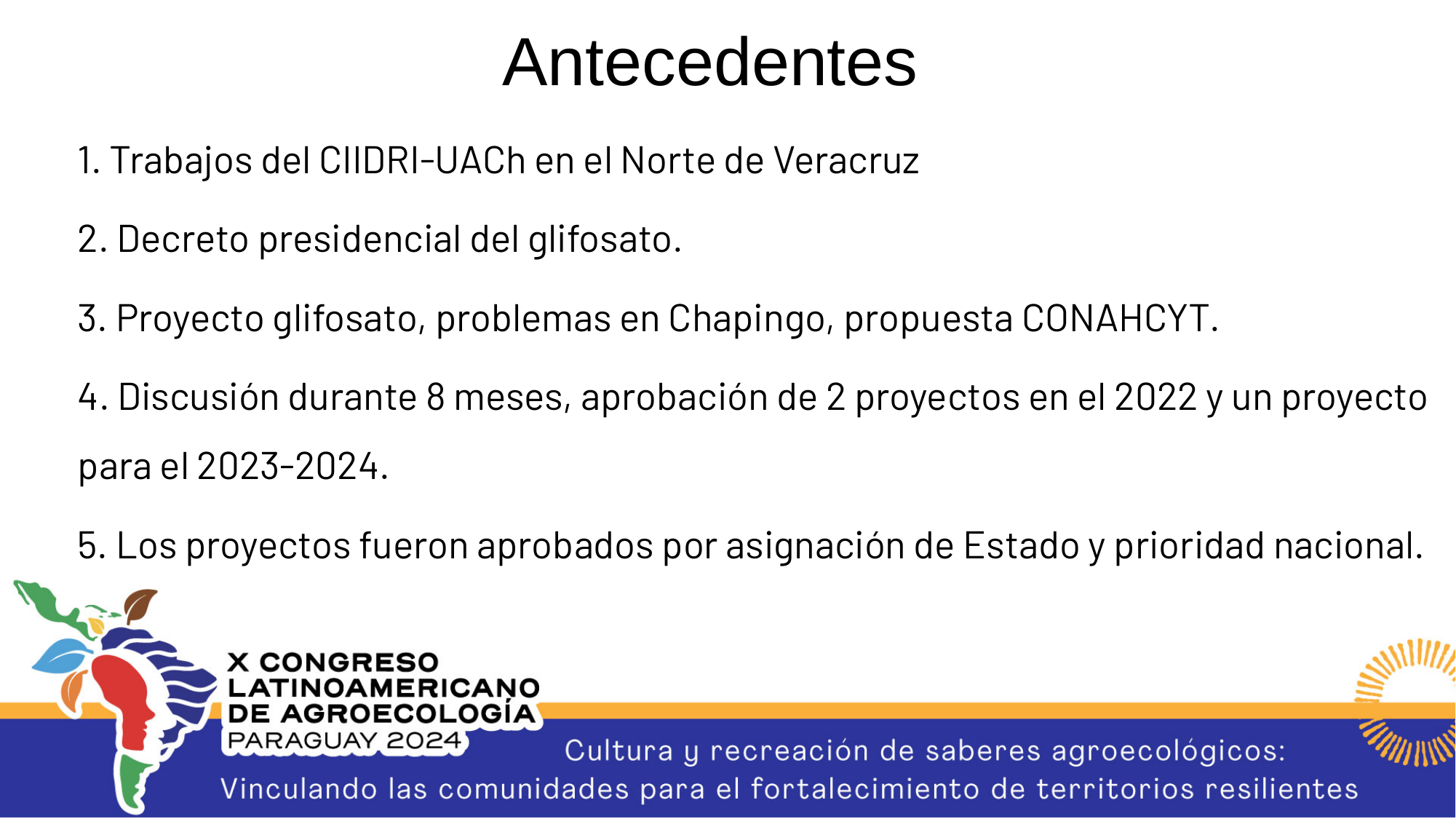

# Antecedentes
1. Trabajos del CIIDRI-UACh en el Norte de Veracruz
2. Decreto presidencial del glifosato.
3. Proyecto glifosato, problemas en Chapingo, propuesta CONAHCYT.
4. Discusión durante 8 meses, aprobación de 2 proyectos en el 2022 y un proyecto para el 2023-2024.
5. Los proyectos fueron aprobados por asignación de Estado y prioridad nacional.